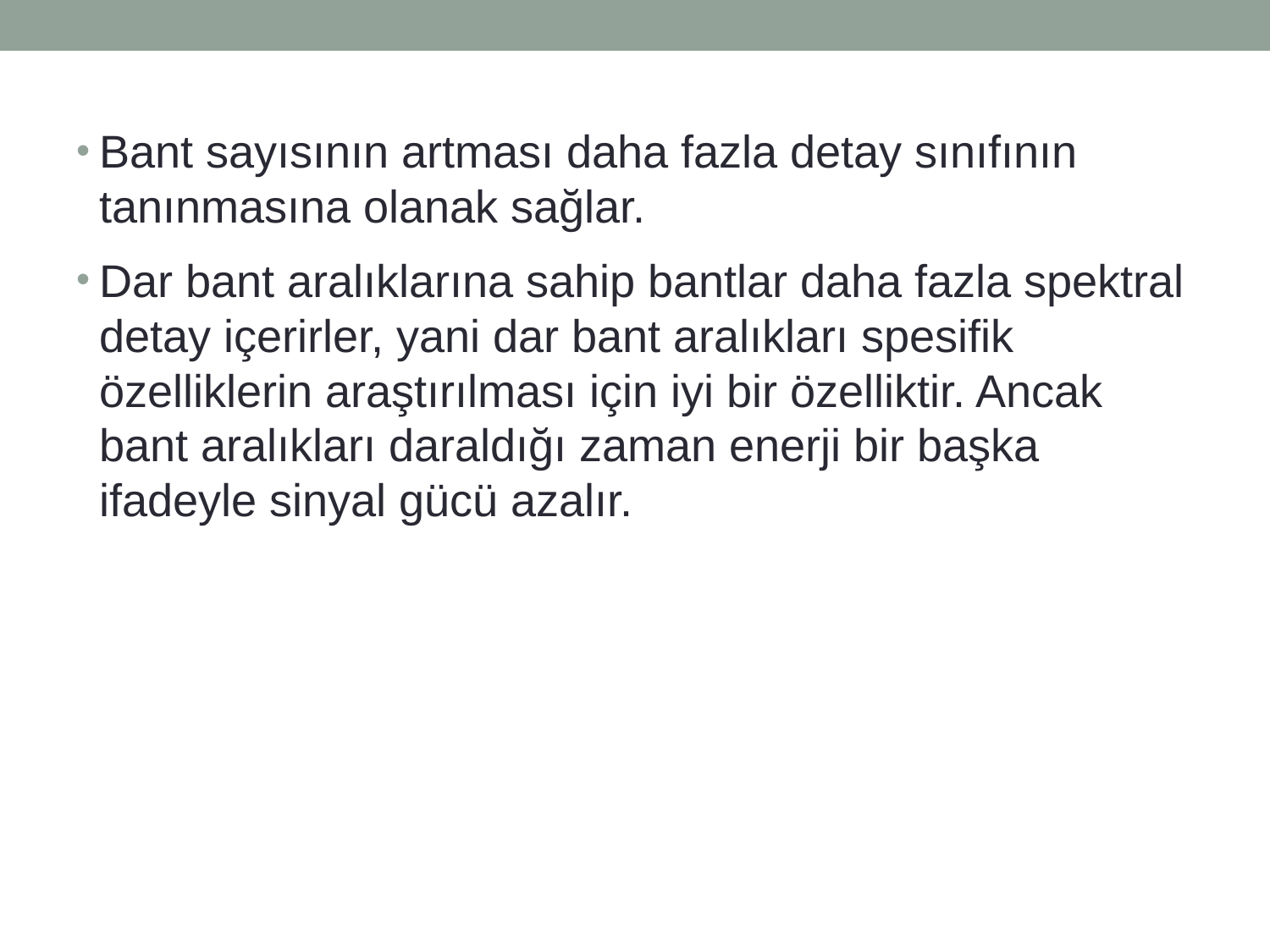

Bant sayısının artması daha fazla detay sınıfının tanınmasına olanak sağlar.
Dar bant aralıklarına sahip bantlar daha fazla spektral detay içerirler, yani dar bant aralıkları spesifik özelliklerin araştırılması için iyi bir özelliktir. Ancak bant aralıkları daraldığı zaman enerji bir başka ifadeyle sinyal gücü azalır.